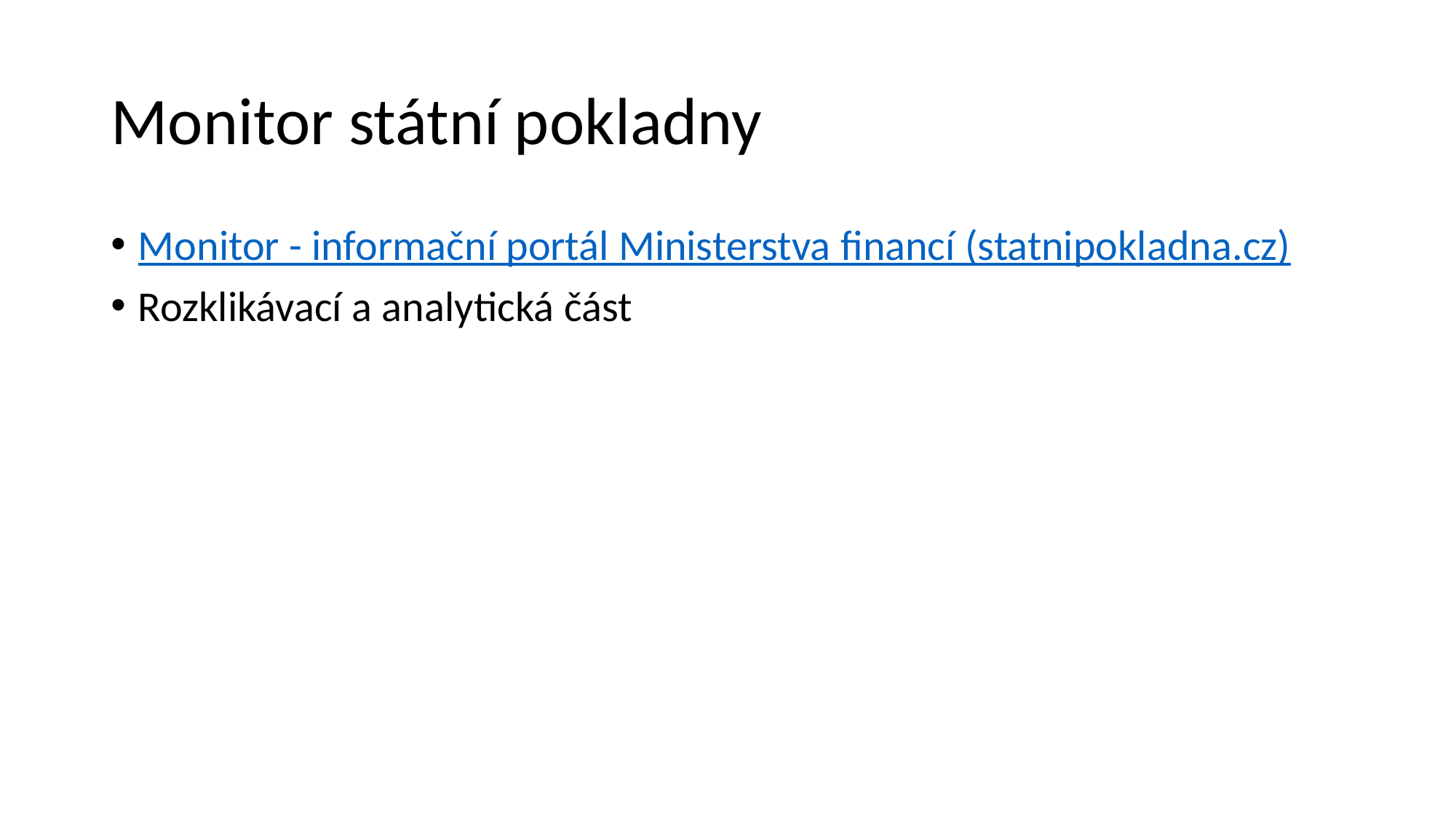

# Monitor státní pokladny
Monitor - informační portál Ministerstva financí (statnipokladna.cz)
Rozklikávací a analytická část